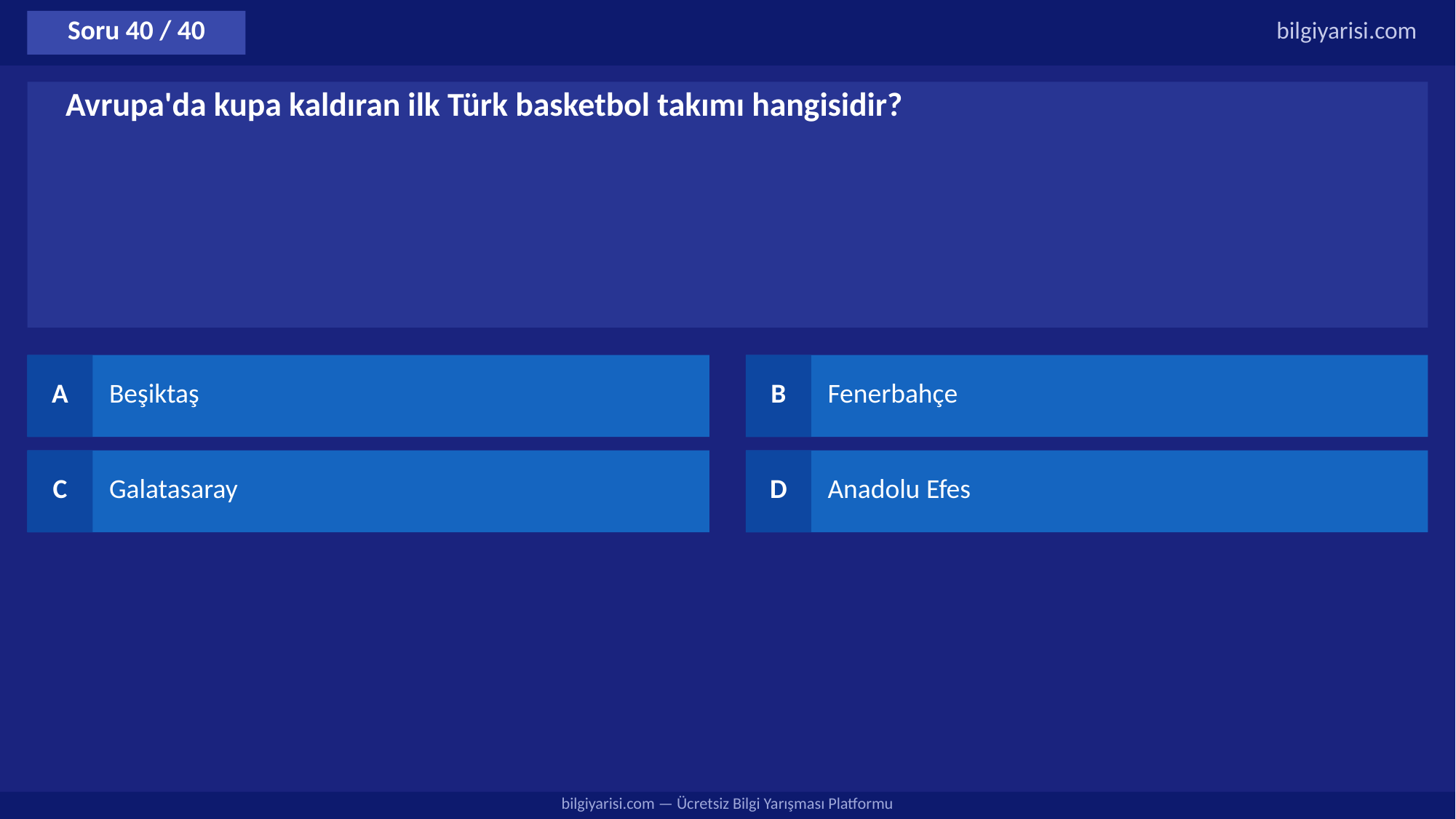

Soru 40 / 40
bilgiyarisi.com

Avrupa'da kupa kaldıran ilk Türk basketbol takımı hangisidir?

A
Beşiktaş

B
Fenerbahçe

C
Galatasaray

D
Anadolu Efes
bilgiyarisi.com — Ücretsiz Bilgi Yarışması Platformu